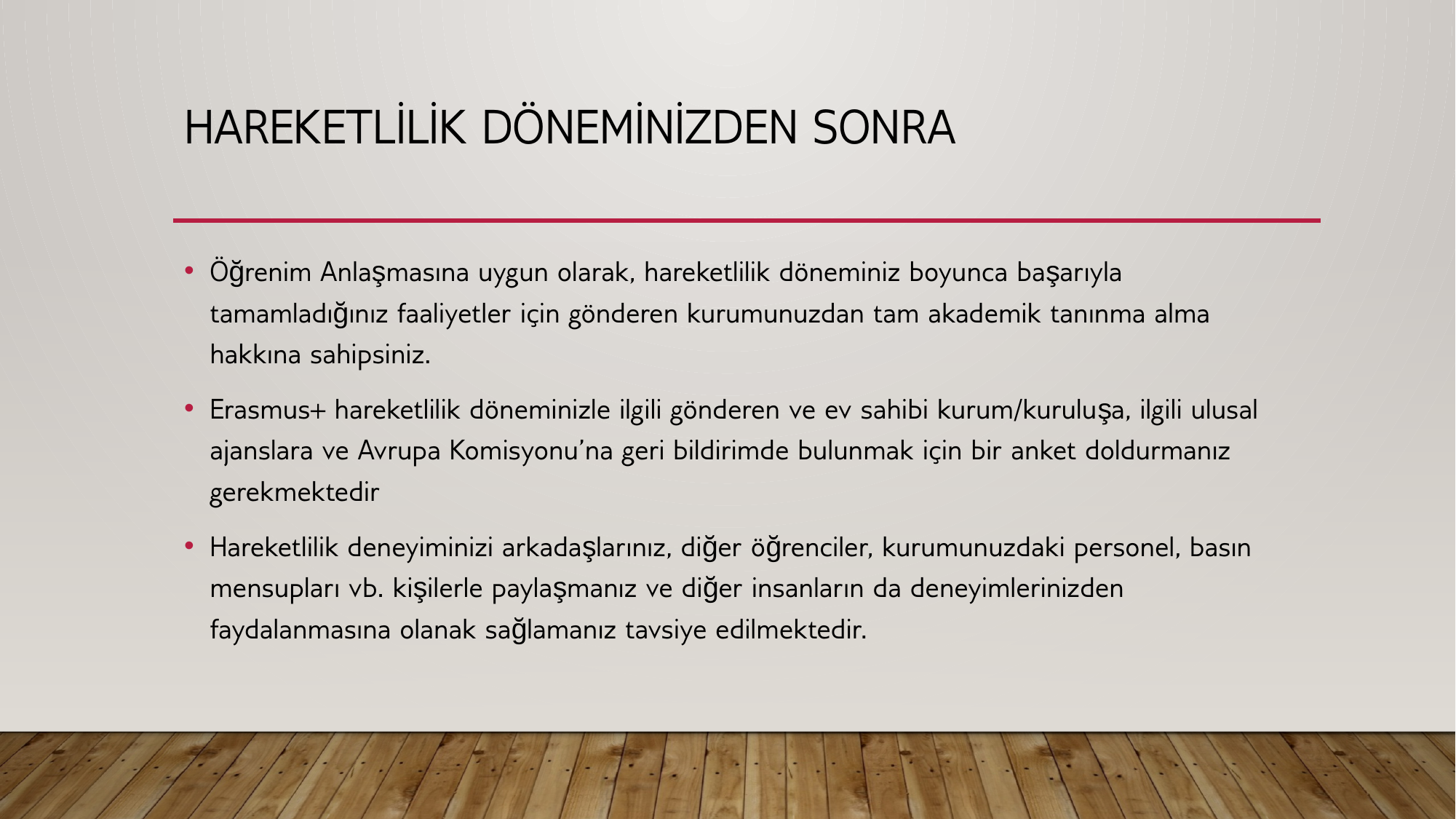

# Hareketlilik Döneminizden Sonra
Öğrenim Anlaşmasına uygun olarak, hareketlilik döneminiz boyunca başarıyla tamamladığınız faaliyetler için gönderen kurumunuzdan tam akademik tanınma alma hakkına sahipsiniz.
Erasmus+ hareketlilik döneminizle ilgili gönderen ve ev sahibi kurum/kuruluşa, ilgili ulusal ajanslara ve Avrupa Komisyonu’na geri bildirimde bulunmak için bir anket doldurmanız gerekmektedir
Hareketlilik deneyiminizi arkadaşlarınız, diğer öğrenciler, kurumunuzdaki personel, basın mensupları vb. kişilerle paylaşmanız ve diğer insanların da deneyimlerinizden faydalanmasına olanak sağlamanız tavsiye edilmektedir.